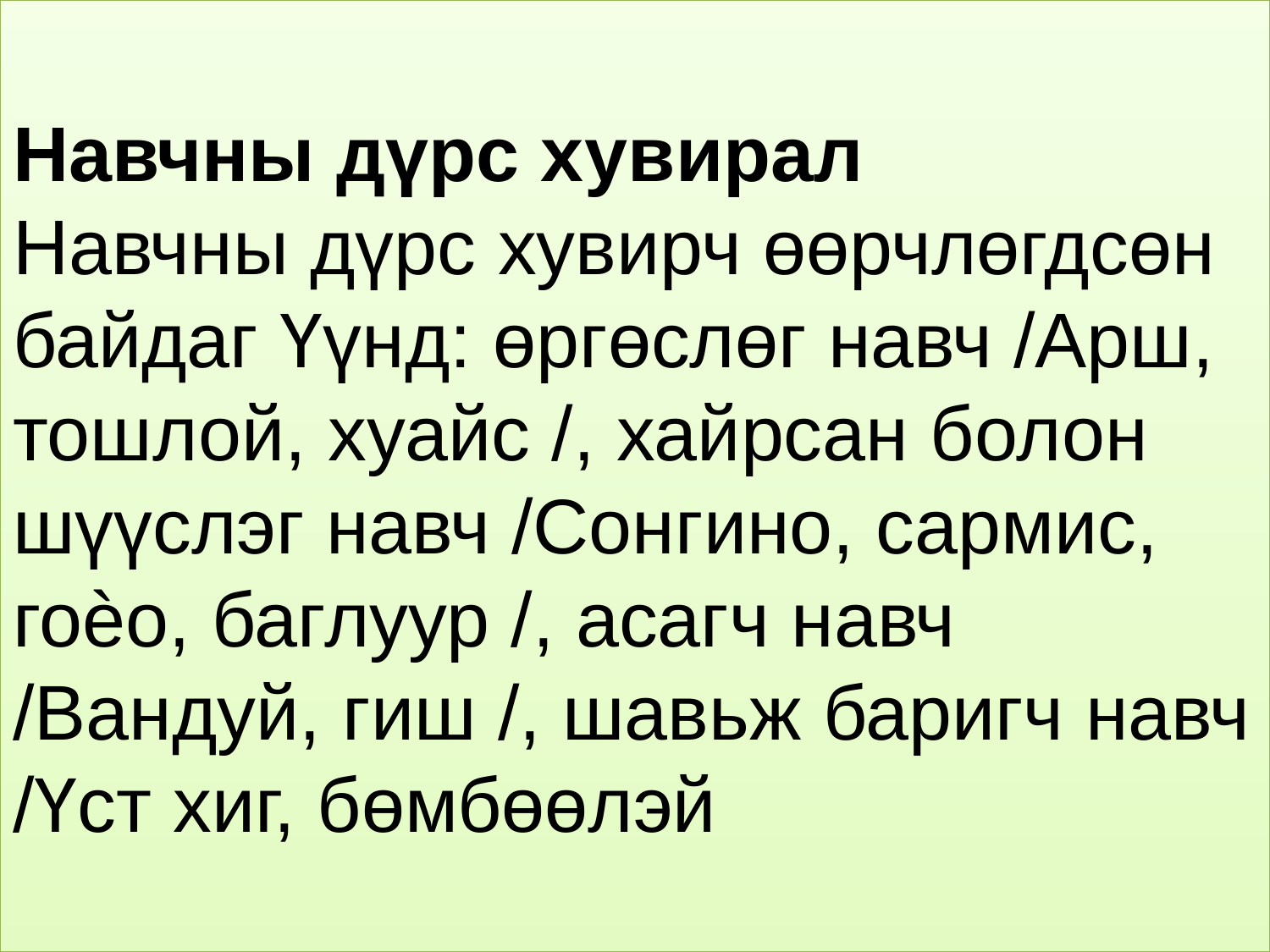

# Навчны дүрс хувирал Навчны дүрс хувирч өөрчлөгдсөн байдаг Үүнд: өргөслөг навч /Арш, тошлой, хуайс /, хайрсан болон шүүслэг навч /Сонгино, сармис, гоѐо, баглуур /, асагч навч /Вандуй, гиш /, шавьж баригч навч /Үст хиг, бөмбөөлэй